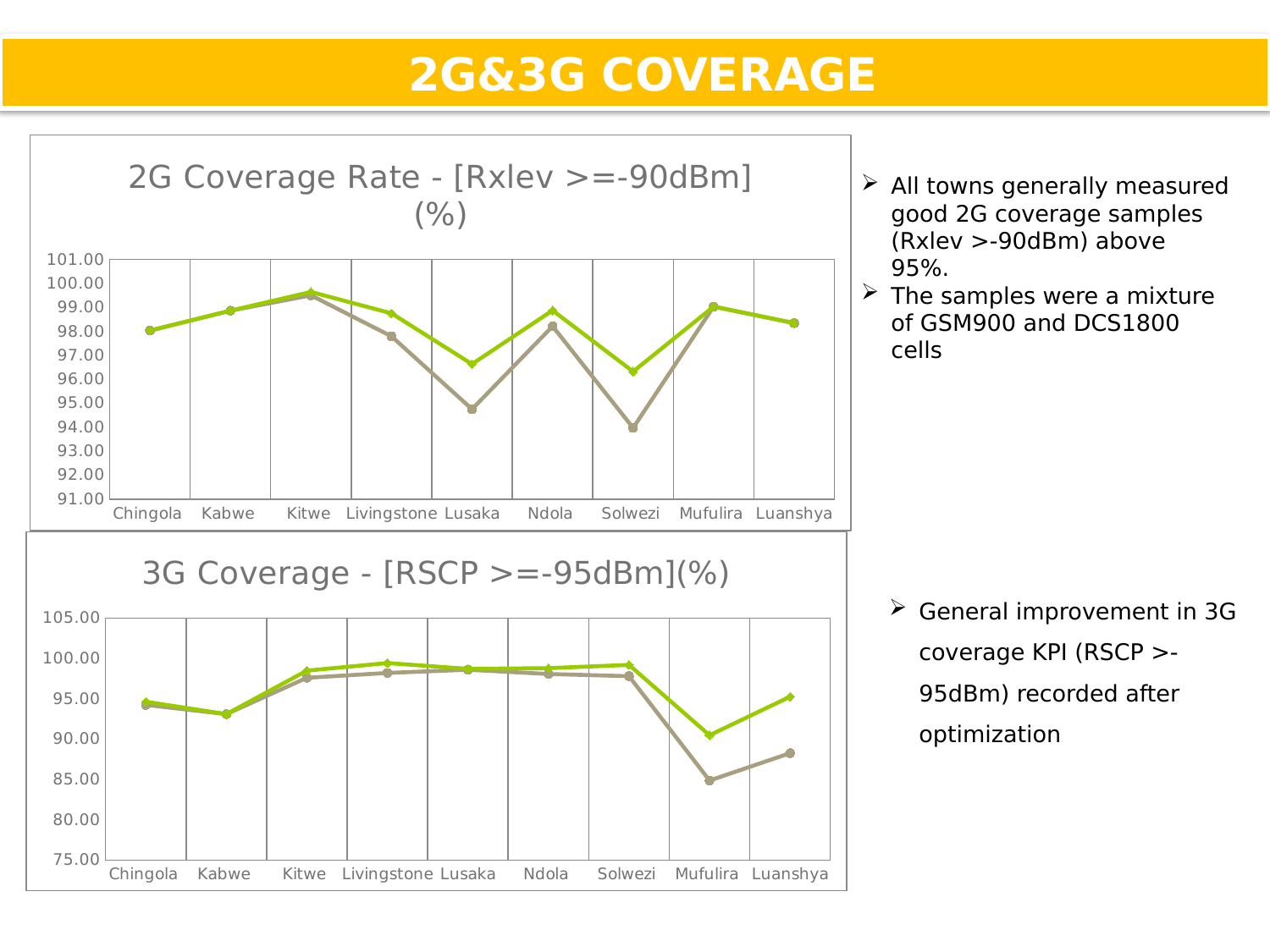

# 2G&3G COVERAGE

### Chart: 2G Coverage Rate - [Rxlev >=-90dBm](%)

| Category | Before | After |
|---|---|---|
| Chingola  | 98.04 | 98.04 |
| Kabwe  | 98.86999999999999 | 98.86999999999999 |
| Kitwe  | 99.51 | 99.64999999999999 |
| Livingstone | 97.8 | 98.76 |
| Lusaka | 94.76 | 96.64 |
| Ndola  | 98.22 | 98.88 |
| Solwezi  | 93.98 | 96.33 |
| Mufulira  | 99.04 | 99.04 |
| Luanshya | 98.35 | 98.35 |
All towns generally measured good 2G coverage samples (Rxlev >-90dBm) above 95%.
The samples were a mixture of GSM900 and DCS1800 cells

### Chart: 3G Coverage - [RSCP >=-95dBm](%)

| Category | Before | After |
|---|---|---|
| Chingola  | 94.25 | 94.64 |
| Kabwe  | 93.1 | 93.1 |
| Kitwe  | 97.61 | 98.5 |
| Livingstone | 98.21000000000001 | 99.44000000000001 |
| Lusaka | 98.61 | 98.72 |
| Ndola  | 98.08 | 98.81 |
| Solwezi  | 97.81 | 99.21000000000001 |
| Mufulira  | 84.86 | 90.48 |
| Luanshya | 88.26 | 95.27 |
General improvement in 3G coverage KPI (RSCP >-95dBm) recorded after optimization